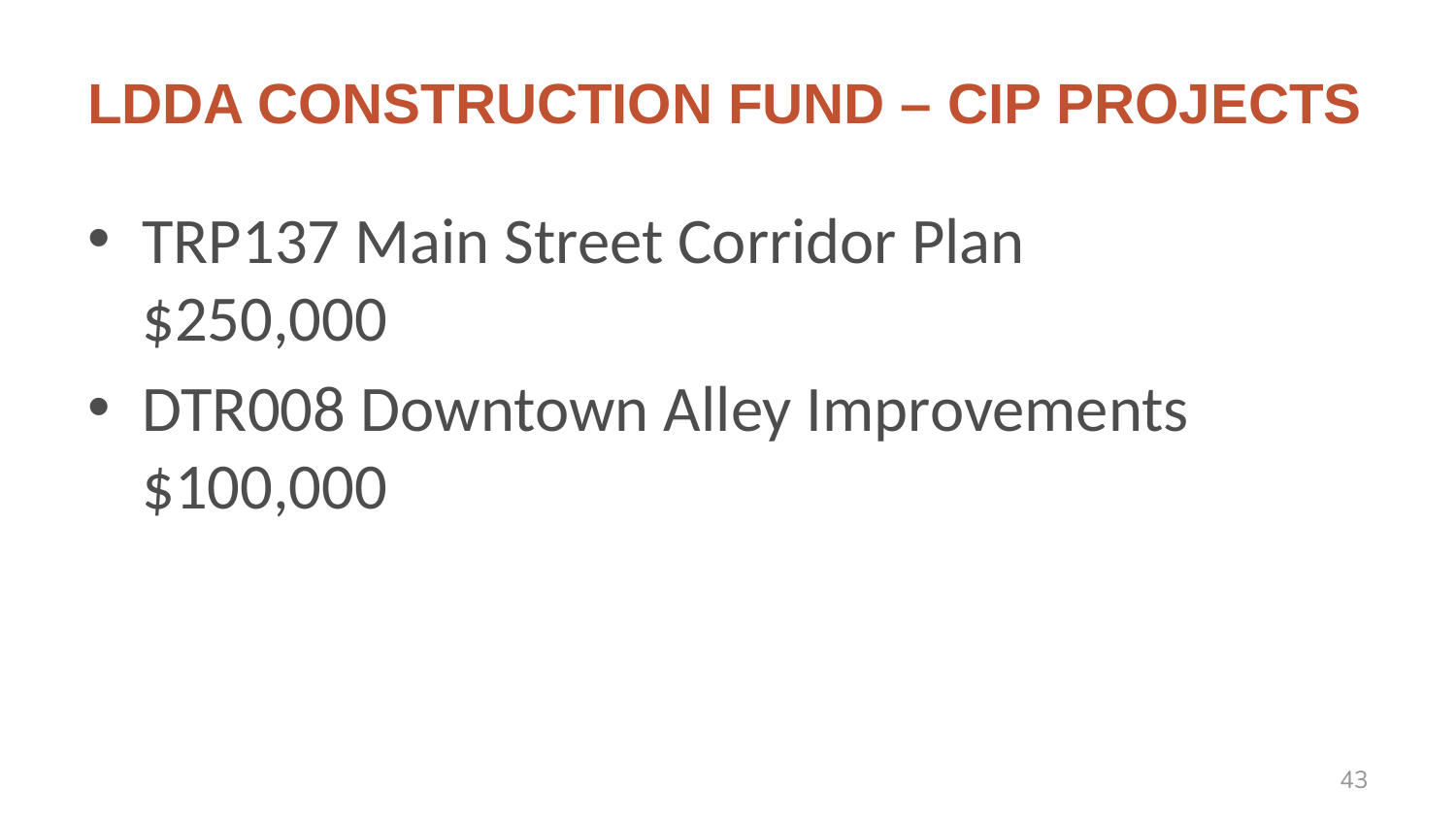

# LDDA CONSTRUCTION FUND – CIP PROJECTS
TRP137 Main Street Corridor Plan       $250,000
DTR008 Downtown Alley Improvements  $100,000
43